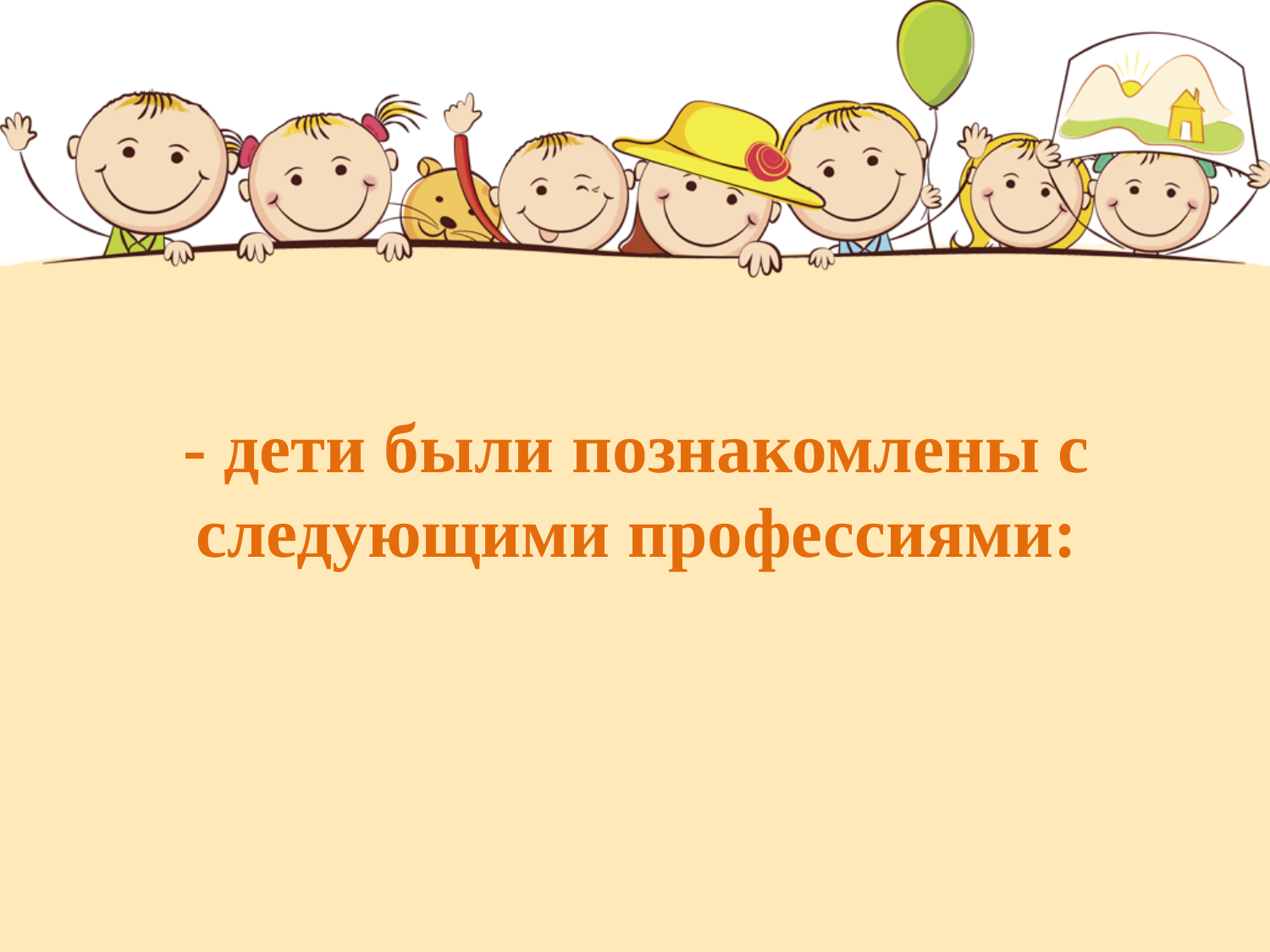

- дети были познакомлены с следующими профессиями: